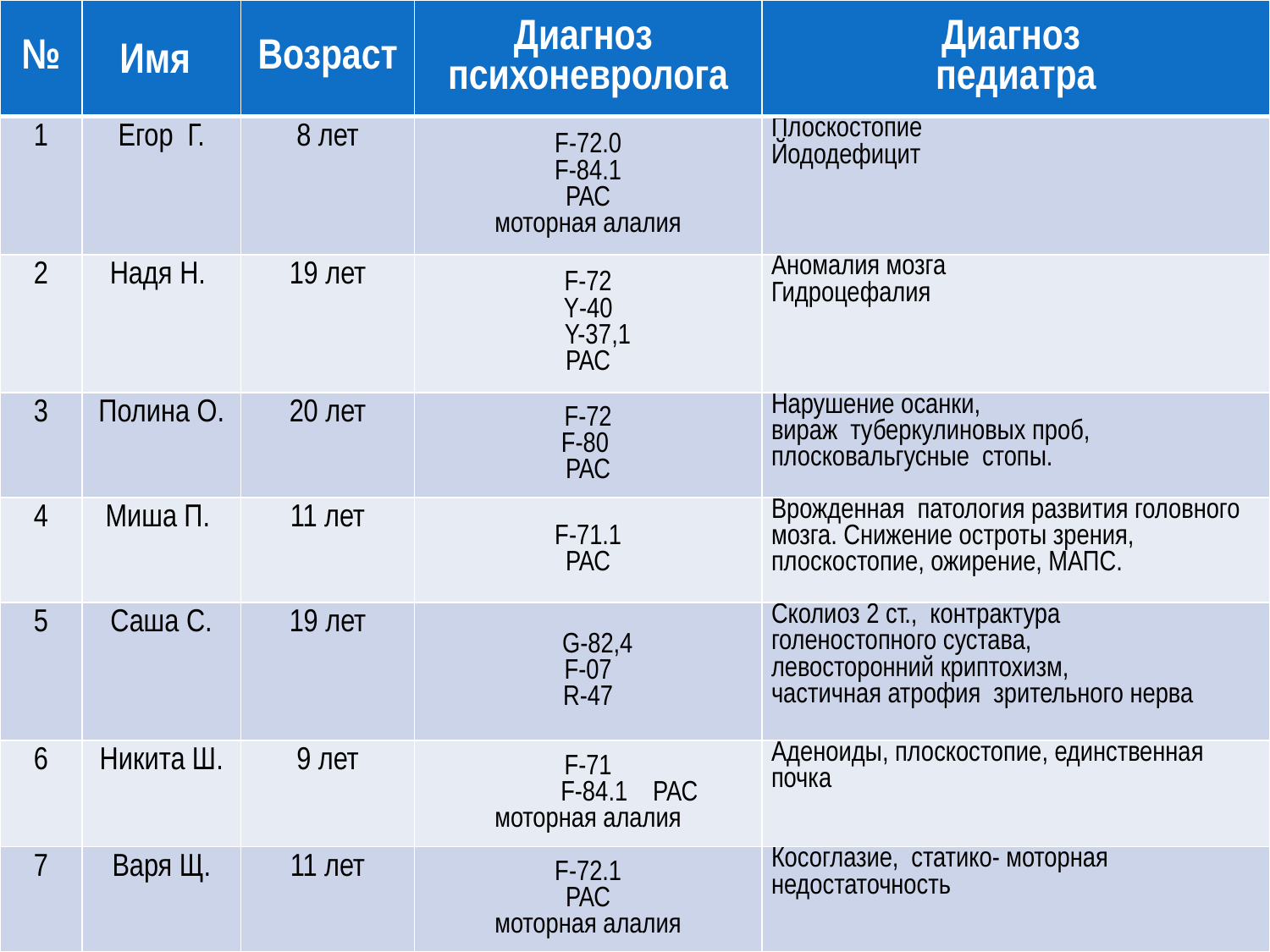

| № | Имя | Возраст | Диагноз психоневролога | Диагноз педиатра |
| --- | --- | --- | --- | --- |
| 1 | Егор Г. | 8 лет | F-72.0 F-84.1 РАС моторная алалия | Плоскостопие Йододефицит |
| 2 | Надя Н. | 19 лет | F-72 Y-40 Y-37,1 РАС | Аномалия мозга Гидроцефалия |
| 3 | Полина О. | 20 лет | F-72 F-80 РАС | Нарушение осанки, вираж туберкулиновых проб, плосковальгусные стопы. |
| 4 | Миша П. | 11 лет | F-71.1 РАС | Врожденная патология развития головного мозга. Снижение остроты зрения, плоскостопие, ожирение, МАПС. |
| 5 | Саша С. | 19 лет | G-82,4 F-07 R-47 | Сколиоз 2 ст., контрактура голеностопного сустава, левосторонний криптохизм, частичная атрофия зрительного нерва |
| 6 | Никита Ш. | 9 лет | F-71 F-84.1 РАС моторная алалия | Аденоиды, плоскостопие, единственная почка |
| 7 | Варя Щ. | 11 лет | F-72.1 РАС моторная алалия | Косоглазие, статико- моторная недостаточность |